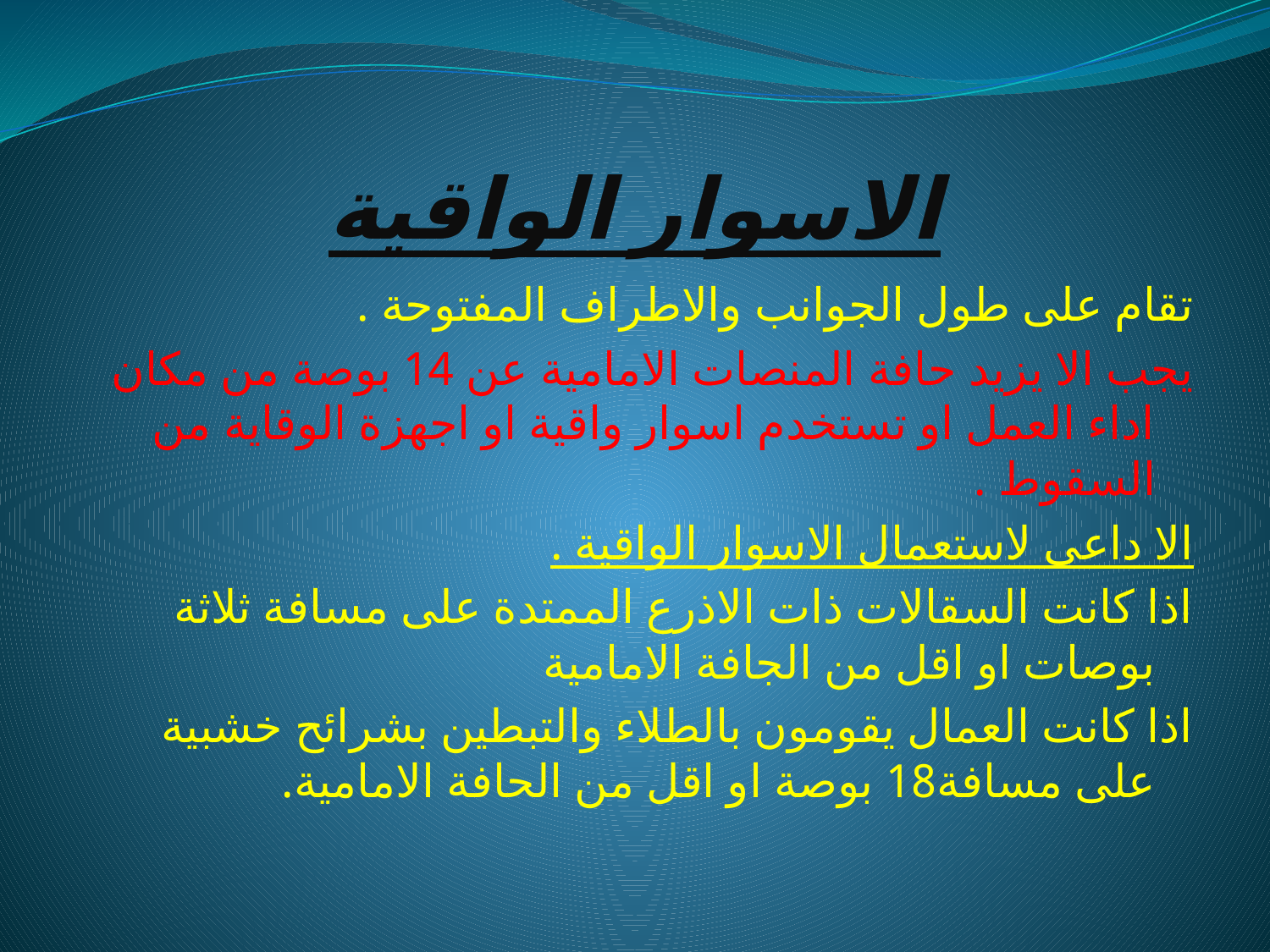

# الاسوار الواقية
تقام على طول الجوانب والاطراف المفتوحة .
يجب الا يزيد حافة المنصات الامامية عن 14 بوصة من مكان اداء العمل او تستخدم اسوار واقية او اجهزة الوقاية من السقوط .
الا داعى لاستعمال الاسوار الواقية .
اذا كانت السقالات ذات الاذرع الممتدة على مسافة ثلاثة بوصات او اقل من الجافة الامامية
اذا كانت العمال يقومون بالطلاء والتبطين بشرائح خشبية على مسافة18 بوصة او اقل من الحافة الامامية.